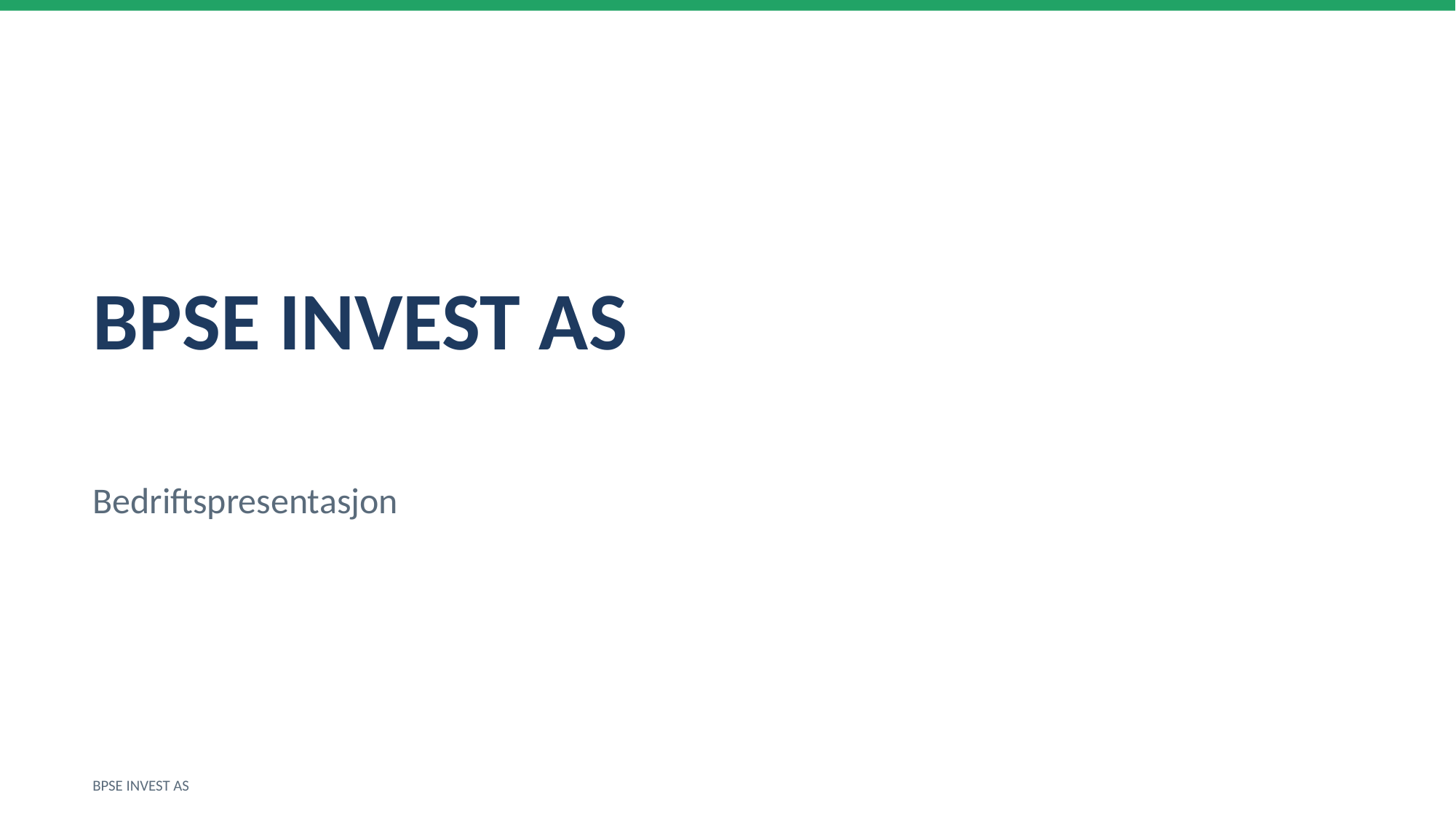

BPSE INVEST AS
Bedriftspresentasjon
BPSE INVEST AS